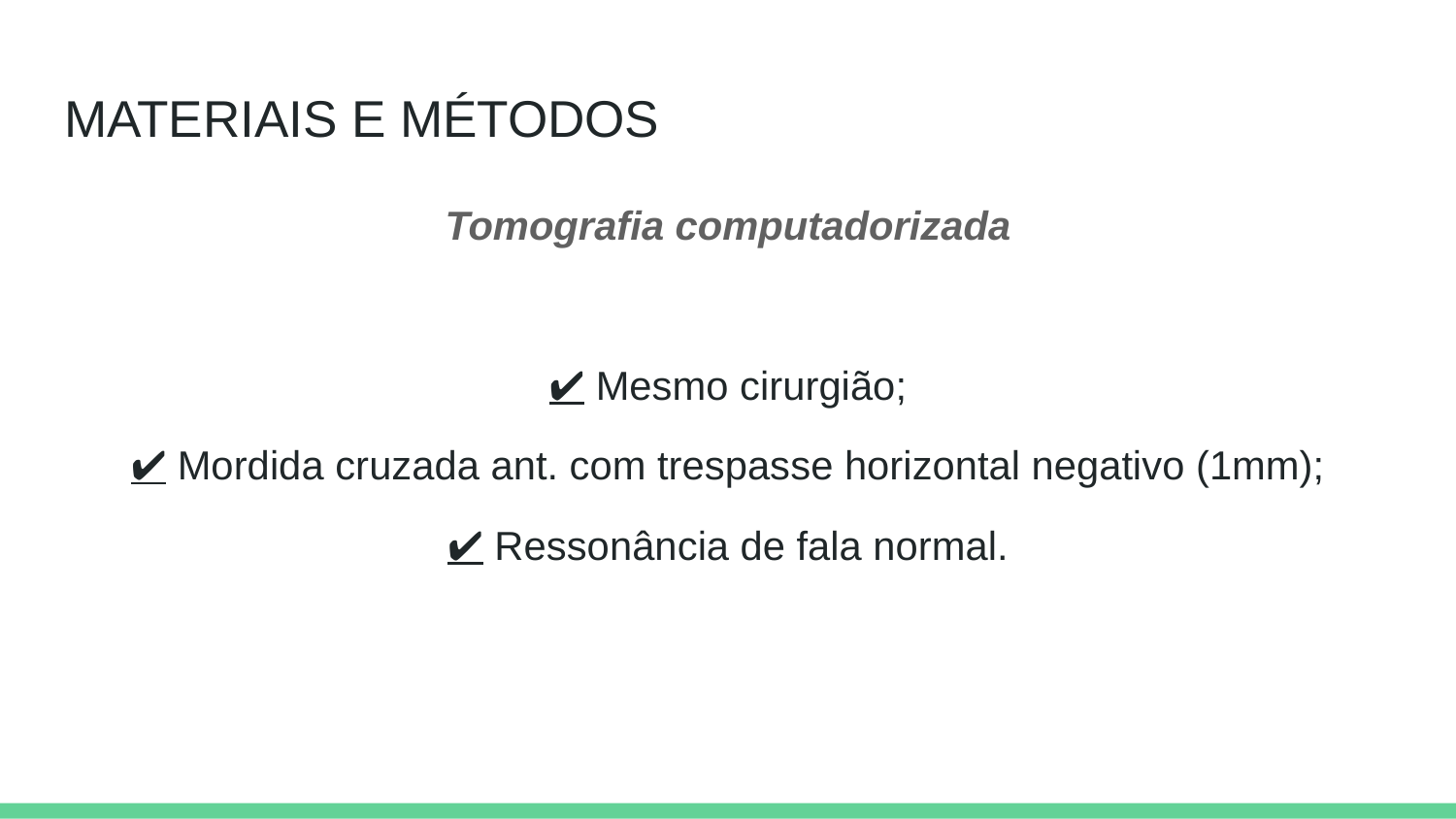

# MATERIAIS E MÉTODOS
Tomografia computadorizada

✔ Mesmo cirurgião;
✔ Mordida cruzada ant. com trespasse horizontal negativo (1mm);
✔ Ressonância de fala normal.